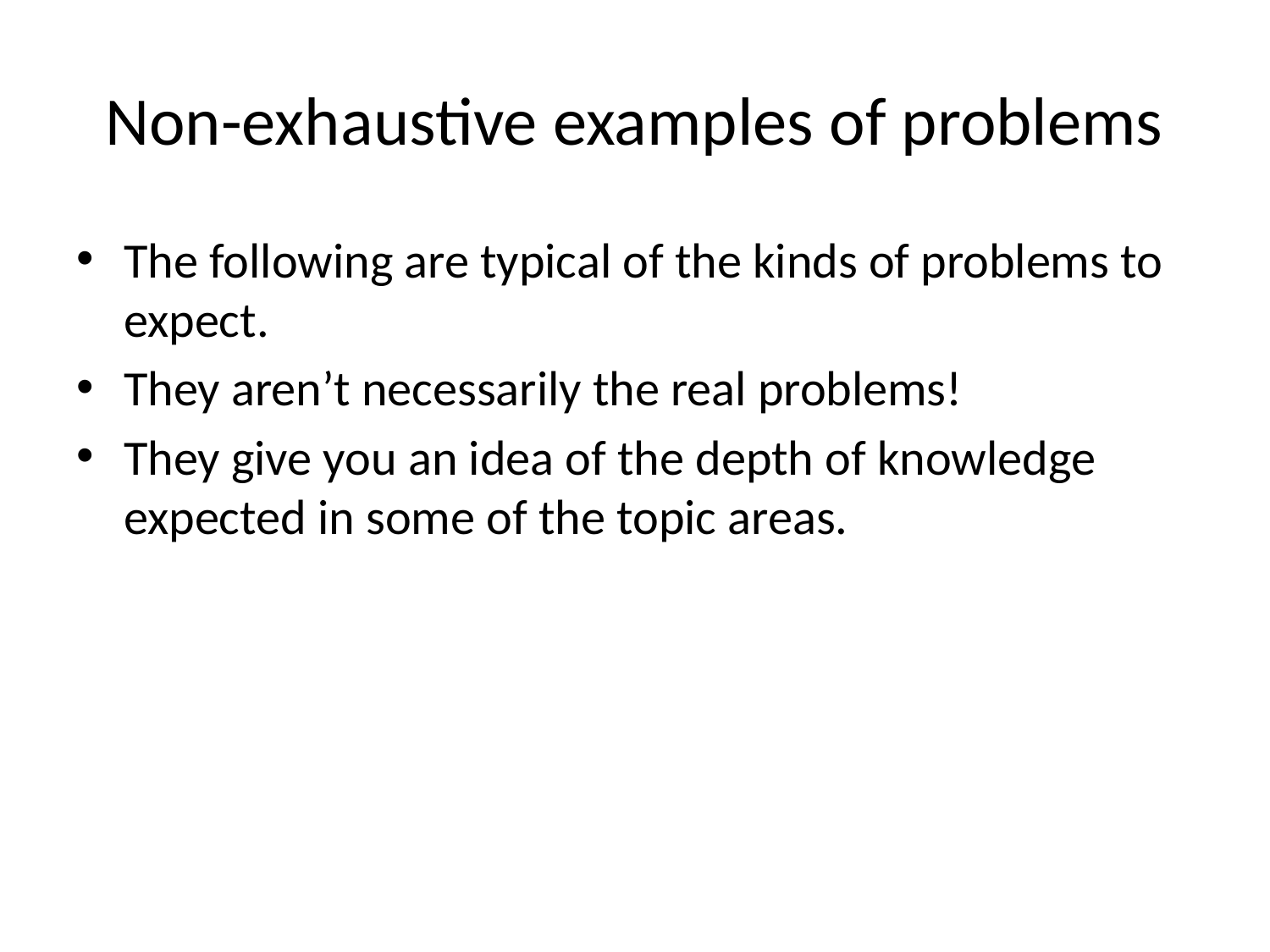

# Non-exhaustive examples of problems
The following are typical of the kinds of problems to expect.
They aren’t necessarily the real problems!
They give you an idea of the depth of knowledge expected in some of the topic areas.